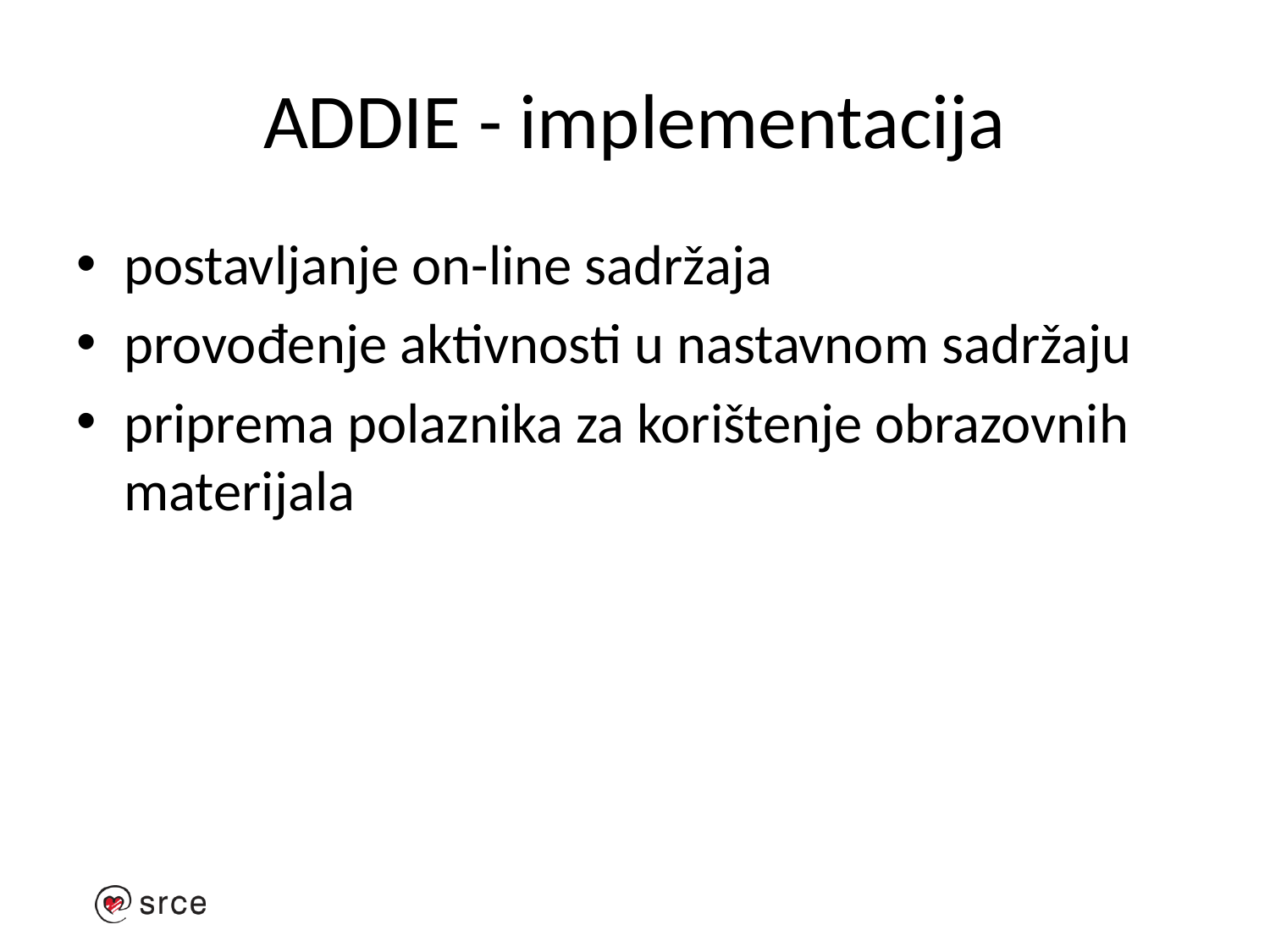

# ADDIE - implementacija
postavljanje on-line sadržaja
provođenje aktivnosti u nastavnom sadržaju
priprema polaznika za korištenje obrazovnih materijala